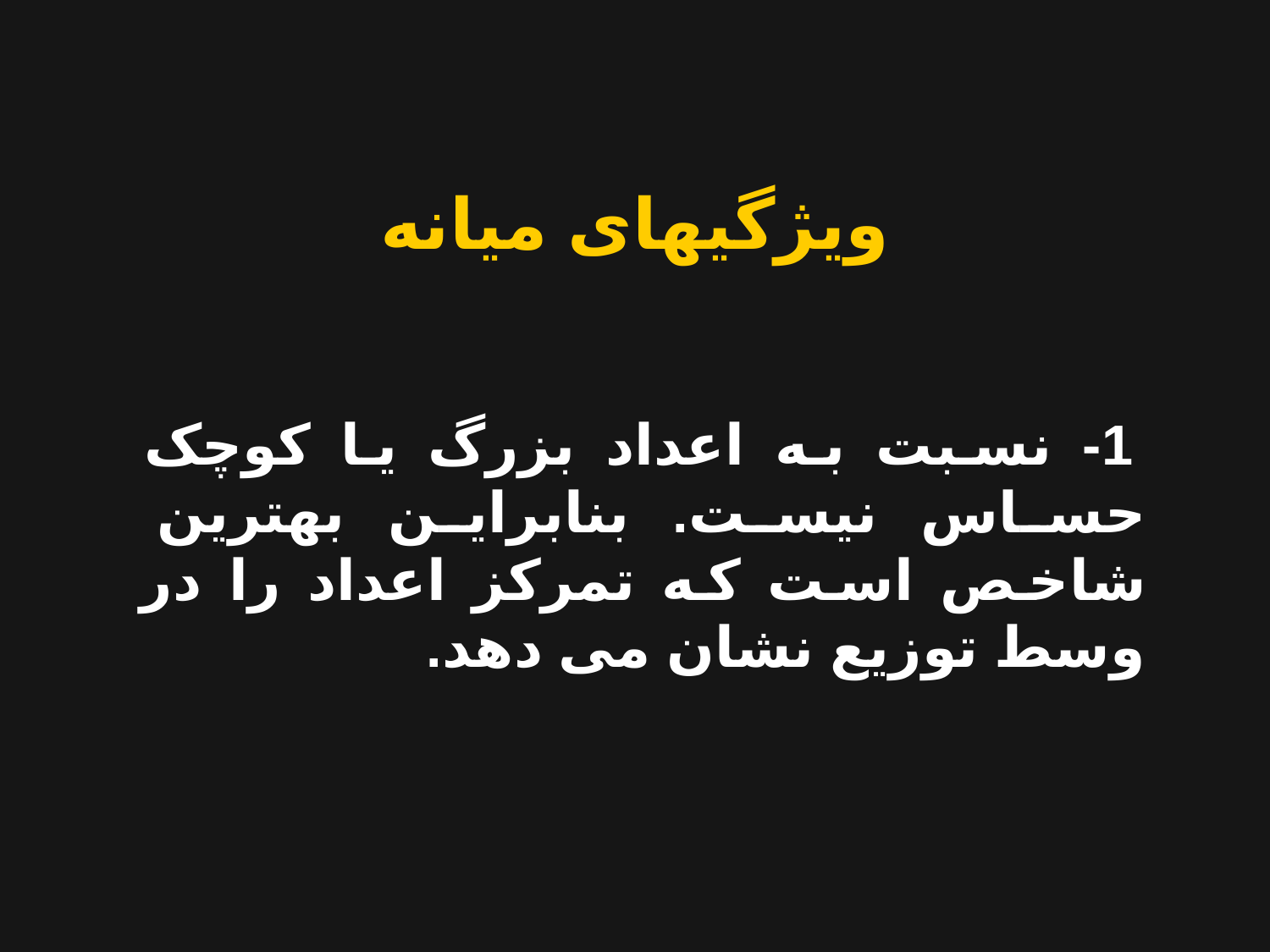

ویژگیهای میانه
  1- نسبت به اعداد بزرگ یا کوچک حساس نیست. بنابراین بهترین شاخص است که تمرکز اعداد را در وسط توزیع نشان می دهد.